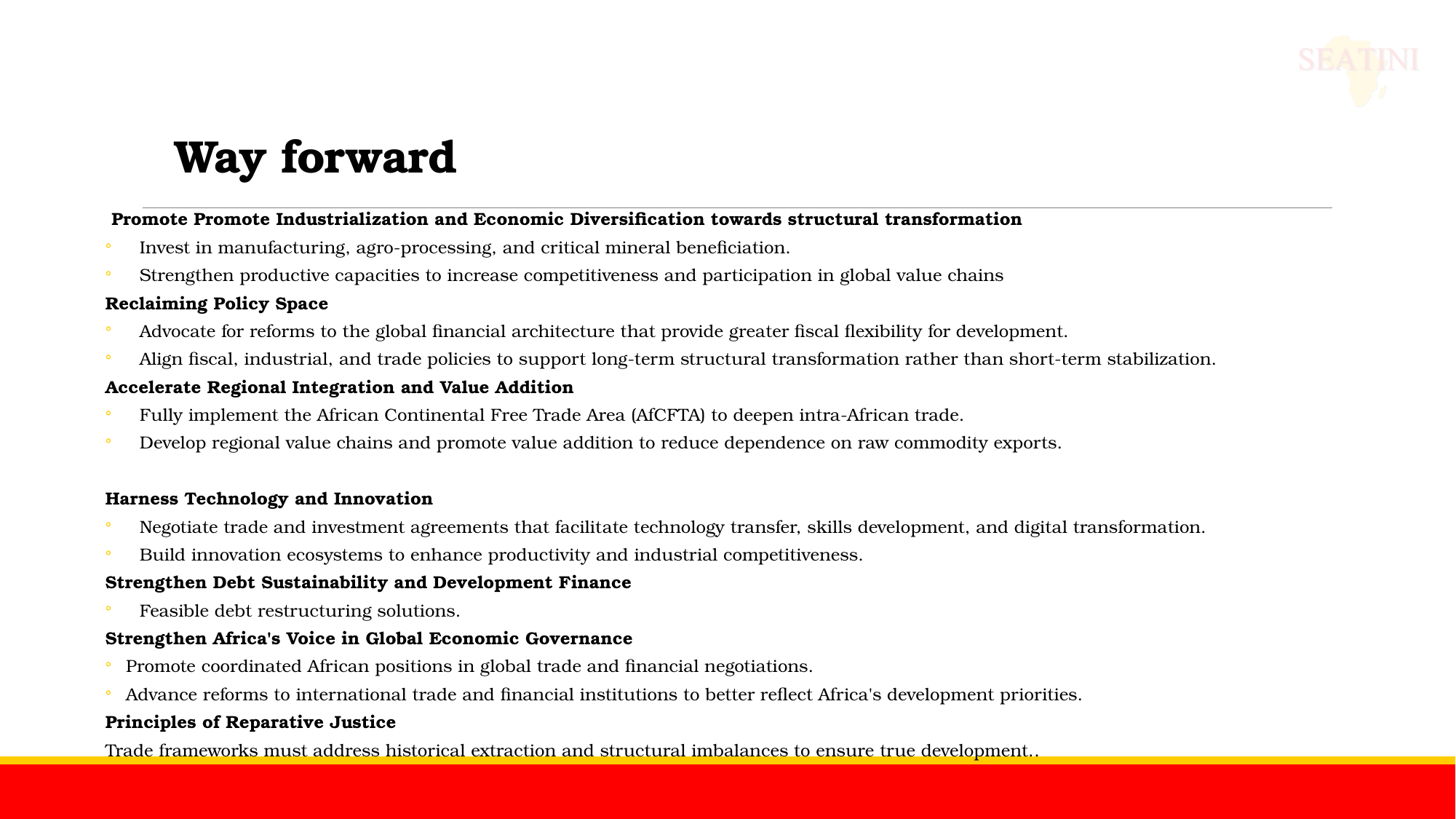

# Way forward
 Promote Promote Industrialization and Economic Diversification towards structural transformation
Invest in manufacturing, agro-processing, and critical mineral beneficiation.
Strengthen productive capacities to increase competitiveness and participation in global value chains
Reclaiming Policy Space
Advocate for reforms to the global financial architecture that provide greater fiscal flexibility for development.
Align fiscal, industrial, and trade policies to support long-term structural transformation rather than short-term stabilization.
Accelerate Regional Integration and Value Addition
Fully implement the African Continental Free Trade Area (AfCFTA) to deepen intra-African trade.
Develop regional value chains and promote value addition to reduce dependence on raw commodity exports.

Harness Technology and Innovation
Negotiate trade and investment agreements that facilitate technology transfer, skills development, and digital transformation.
Build innovation ecosystems to enhance productivity and industrial competitiveness.
Strengthen Debt Sustainability and Development Finance
Feasible debt restructuring solutions.
Strengthen Africa's Voice in Global Economic Governance
Promote coordinated African positions in global trade and financial negotiations.
Advance reforms to international trade and financial institutions to better reflect Africa's development priorities.
Principles of Reparative Justice
Trade frameworks must address historical extraction and structural imbalances to ensure true development..